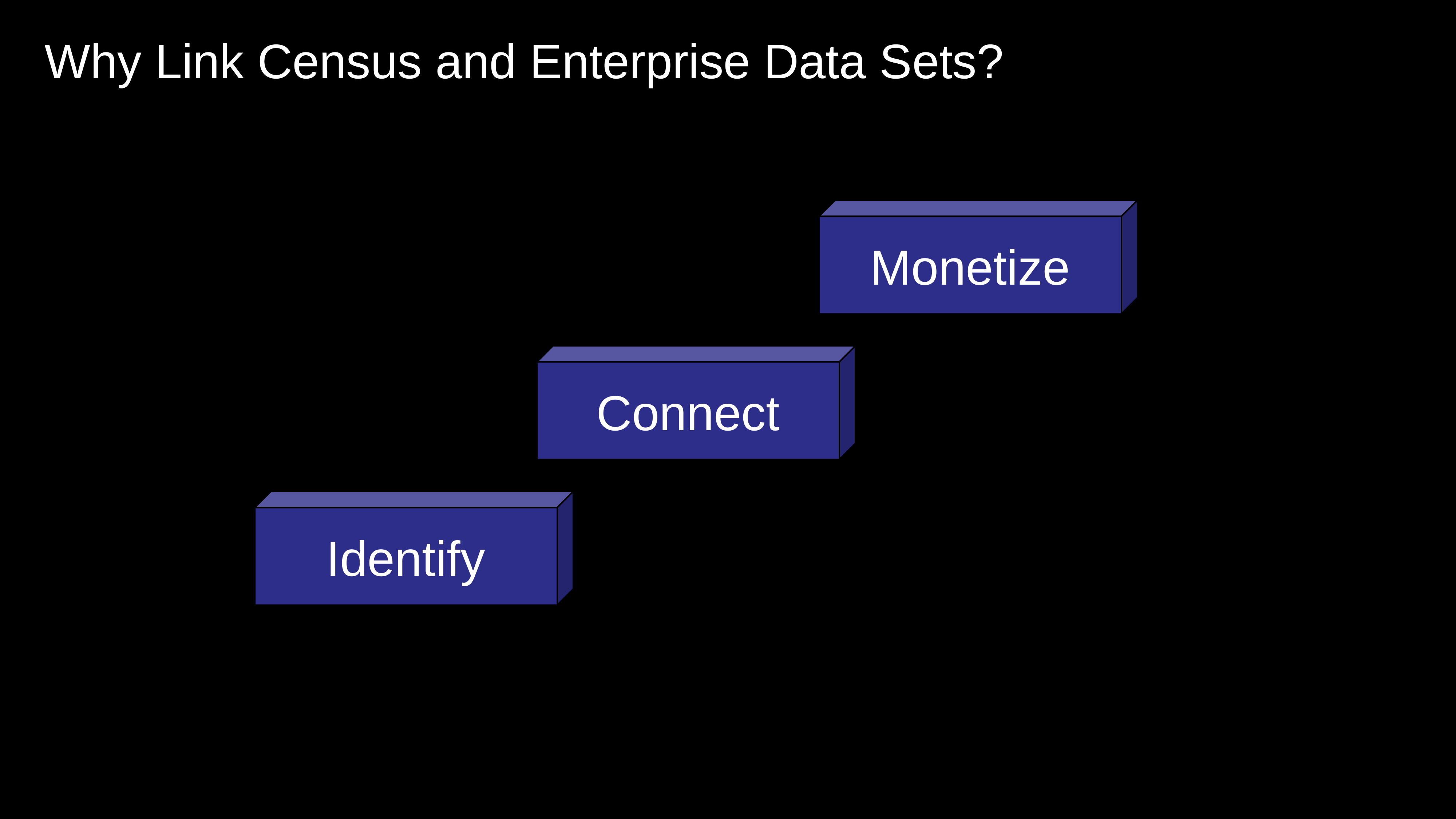

# Why Link Census and Enterprise Data Sets?
Monetize
Connect
Identify